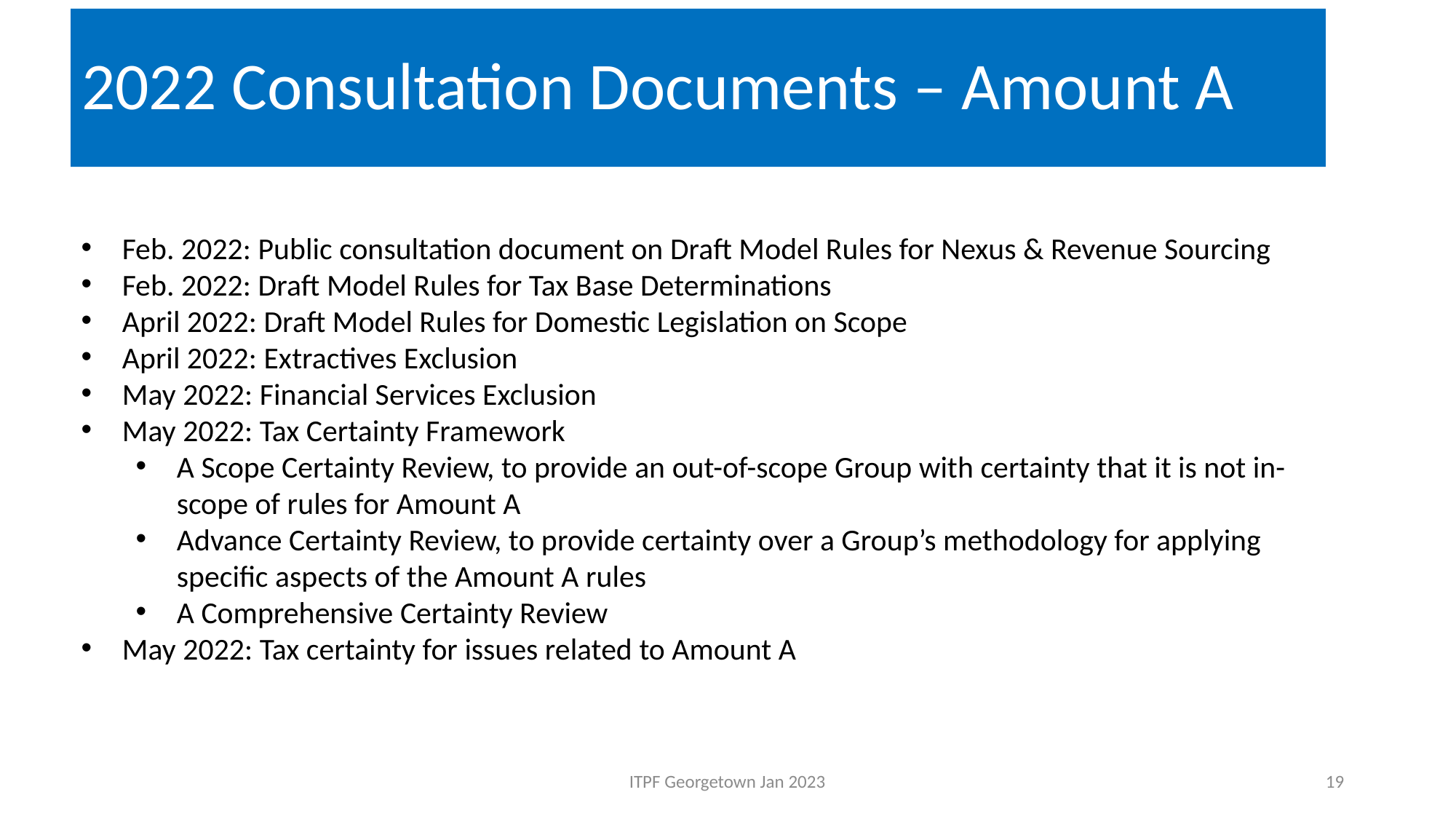

# 2022 Consultation Documents – Amount A
Feb. 2022: Public consultation document on Draft Model Rules for Nexus & Revenue Sourcing
Feb. 2022: Draft Model Rules for Tax Base Determinations
April 2022: Draft Model Rules for Domestic Legislation on Scope
April 2022: Extractives Exclusion
May 2022: Financial Services Exclusion
May 2022: Tax Certainty Framework
A Scope Certainty Review, to provide an out-of-scope Group with certainty that it is not in-scope of rules for Amount A
Advance Certainty Review, to provide certainty over a Group’s methodology for applying specific aspects of the Amount A rules
A Comprehensive Certainty Review
May 2022: Tax certainty for issues related to Amount A

ITPF Georgetown Jan 2023
19